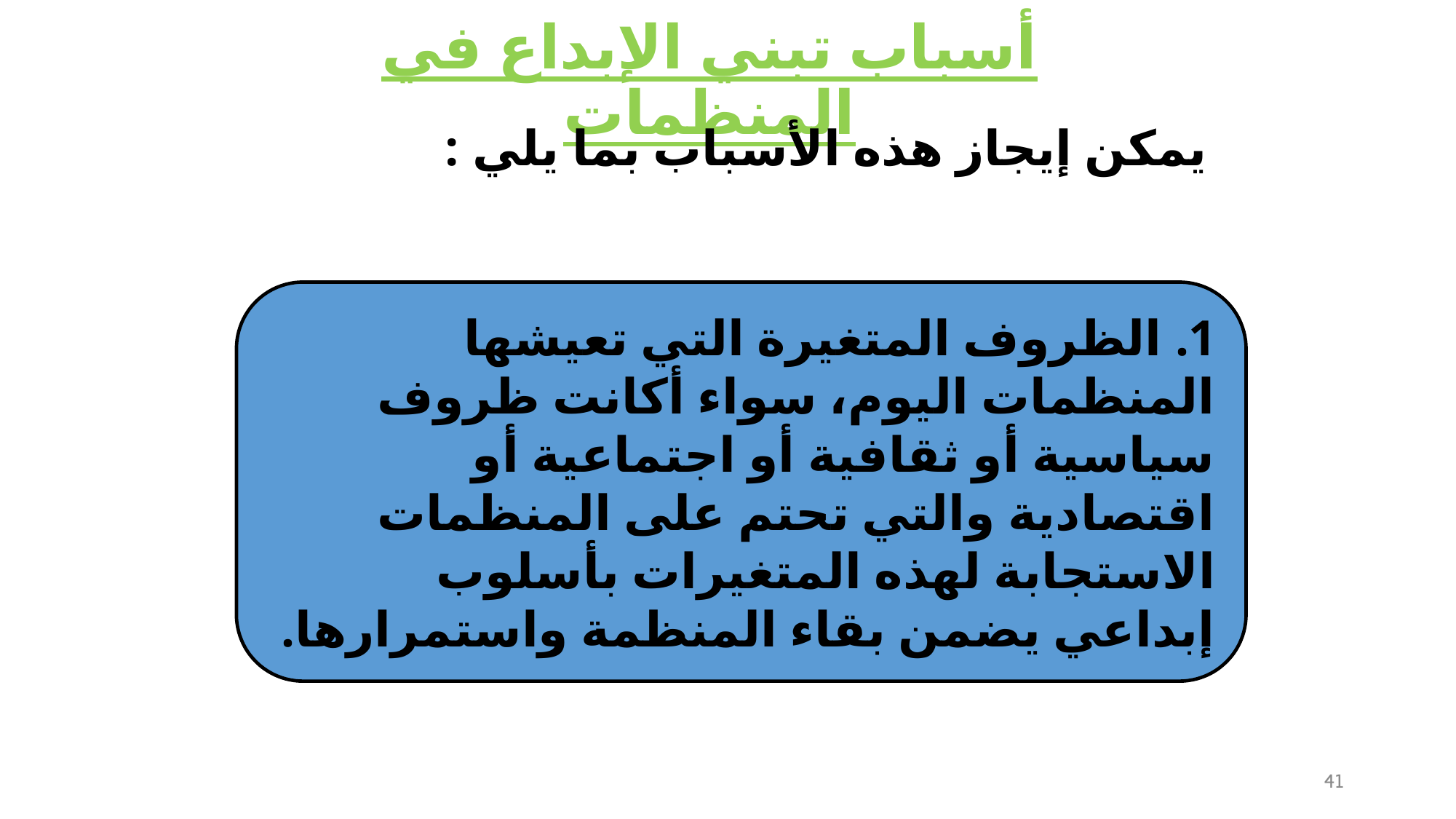

# أسباب تبني الإبداع في المنظمات
يمكن إيجاز هذه الأسباب بما يلي :
1. الظروف المتغيرة التي تعيشها المنظمات اليوم، سواء أكانت ظروف سياسية أو ثقافية أو اجتماعية أو اقتصادية والتي تحتم على المنظمات الاستجابة لهذه المتغيرات بأسلوب إبداعي يضمن بقاء المنظمة واستمرارها.
41